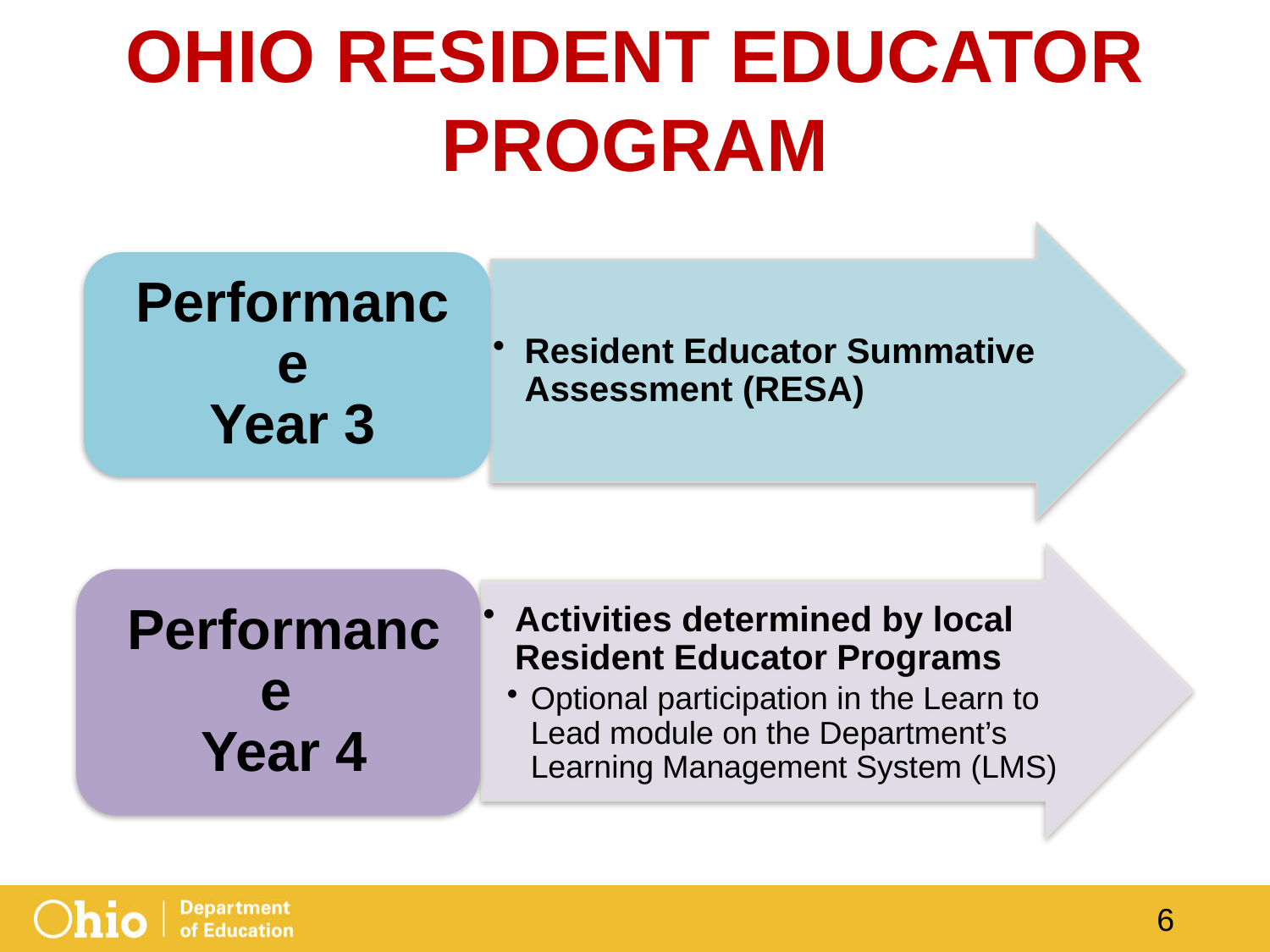

Ohio Resident Educator Program
Resident Educator Summative Assessment (RESA)
Performance
Year 3

Activities determined by local Resident Educator Programs
Optional participation in the Learn to Lead module on the Department’s Learning Management System (LMS)

Performance
Year 4
6